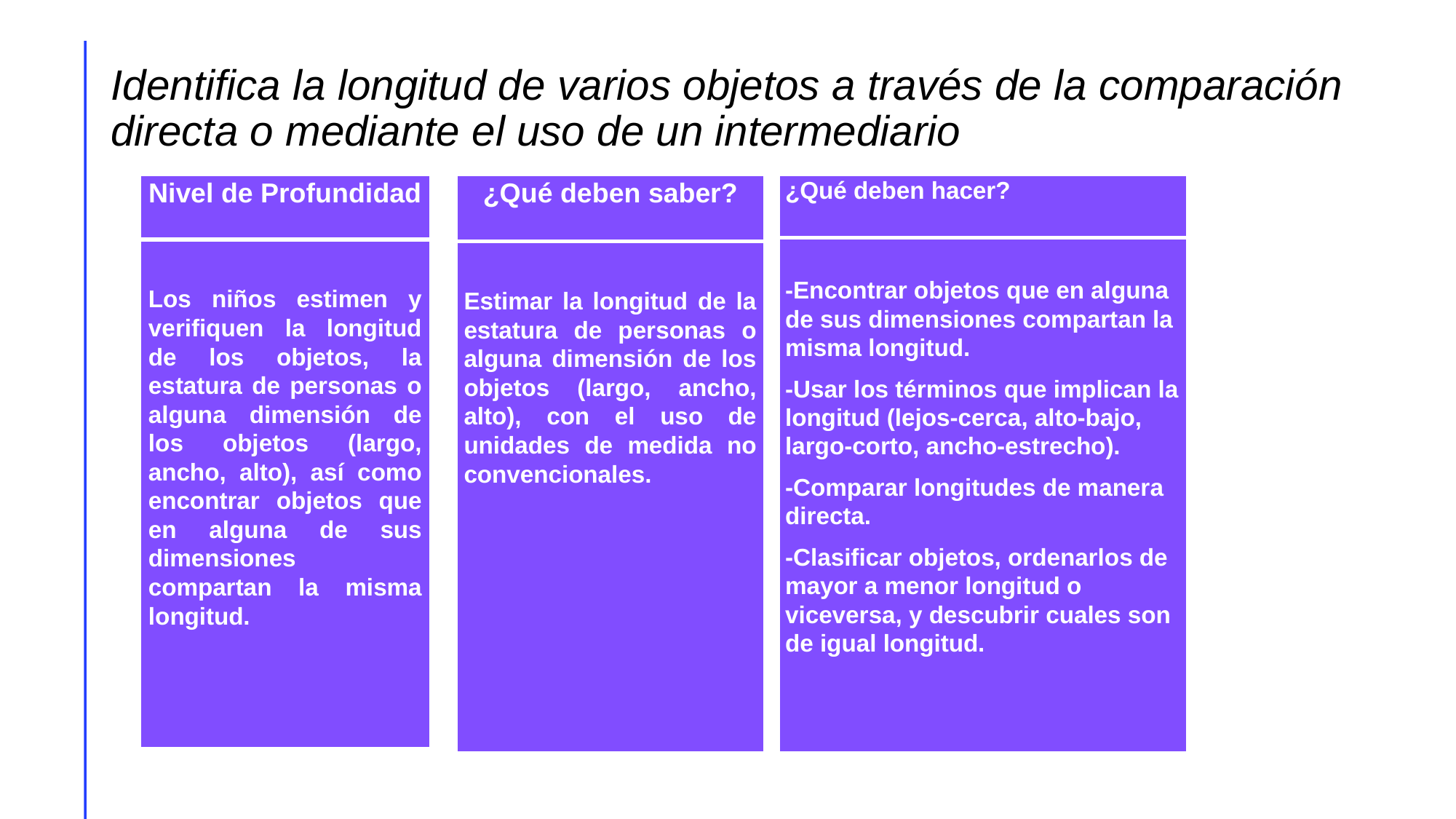

# Identifica la longitud de varios objetos a través de la comparación directa o mediante el uso de un intermediario
| Nivel de Profundidad |
| --- |
| Los niños estimen y verifiquen la longitud de los objetos, la estatura de personas o alguna dimensión de los objetos (largo, ancho, alto), así como encontrar objetos que en alguna de sus dimensiones compartan la misma longitud. |
| ¿Qué deben saber? |
| --- |
| Estimar la longitud de la estatura de personas o alguna dimensión de los objetos (largo, ancho, alto), con el uso de unidades de medida no convencionales. |
| ¿Qué deben hacer? |
| --- |
| -Encontrar objetos que en alguna de sus dimensiones compartan la misma longitud. -Usar los términos que implican la longitud (lejos-cerca, alto-bajo, largo-corto, ancho-estrecho). -Comparar longitudes de manera directa. -Clasificar objetos, ordenarlos de mayor a menor longitud o viceversa, y descubrir cuales son de igual longitud. |